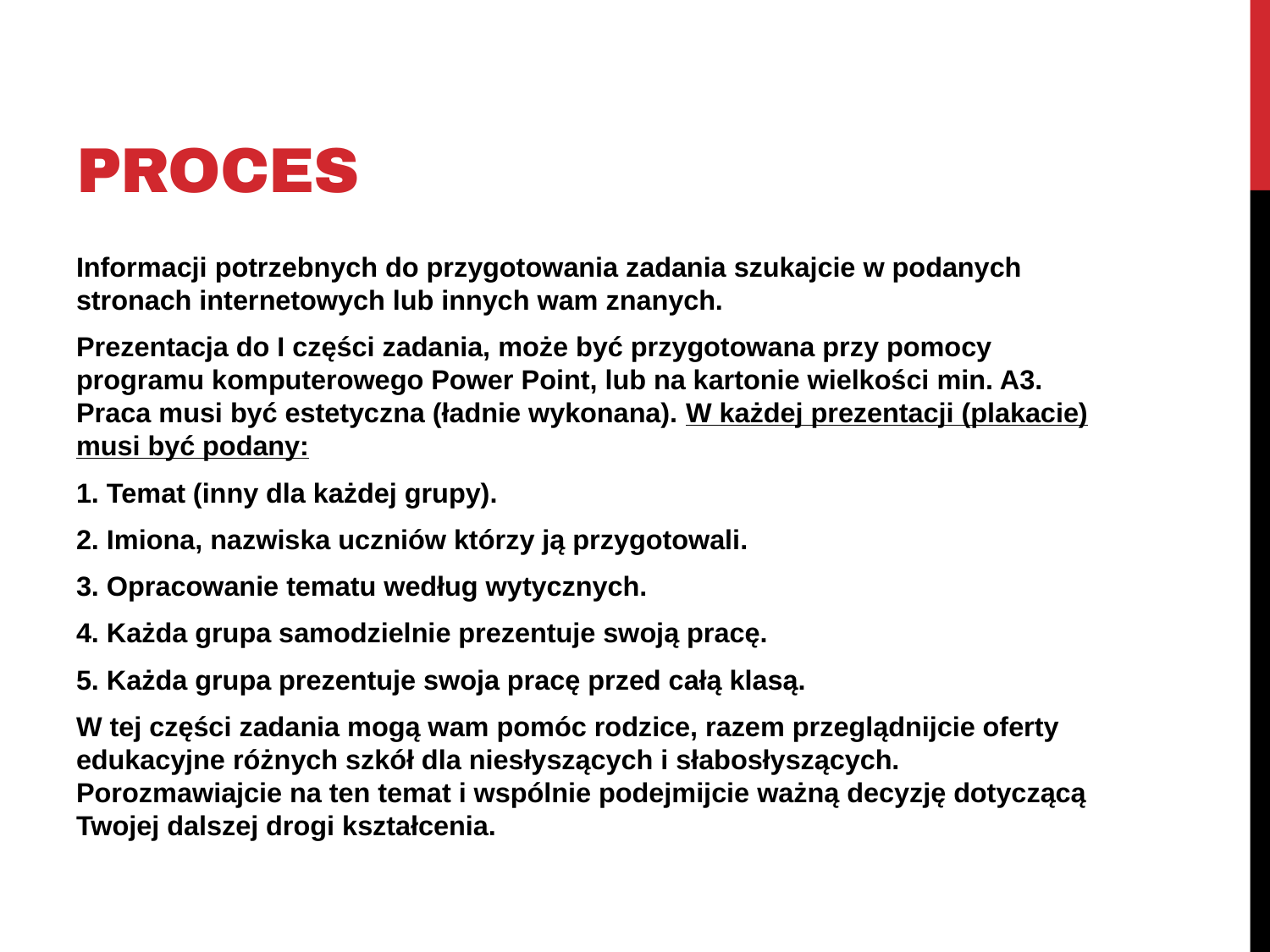

# Proces
Informacji potrzebnych do przygotowania zadania szukajcie w podanych stronach internetowych lub innych wam znanych.
Prezentacja do I części zadania, może być przygotowana przy pomocy programu komputerowego Power Point, lub na kartonie wielkości min. A3. Praca musi być estetyczna (ładnie wykonana). W każdej prezentacji (plakacie) musi być podany:
1. Temat (inny dla każdej grupy).
2. Imiona, nazwiska uczniów którzy ją przygotowali.
3. Opracowanie tematu według wytycznych.
4. Każda grupa samodzielnie prezentuje swoją pracę.
5. Każda grupa prezentuje swoja pracę przed całą klasą.
W tej części zadania mogą wam pomóc rodzice, razem przeglądnijcie oferty edukacyjne różnych szkół dla niesłyszących i słabosłyszących. Porozmawiajcie na ten temat i wspólnie podejmijcie ważną decyzję dotyczącą Twojej dalszej drogi kształcenia.